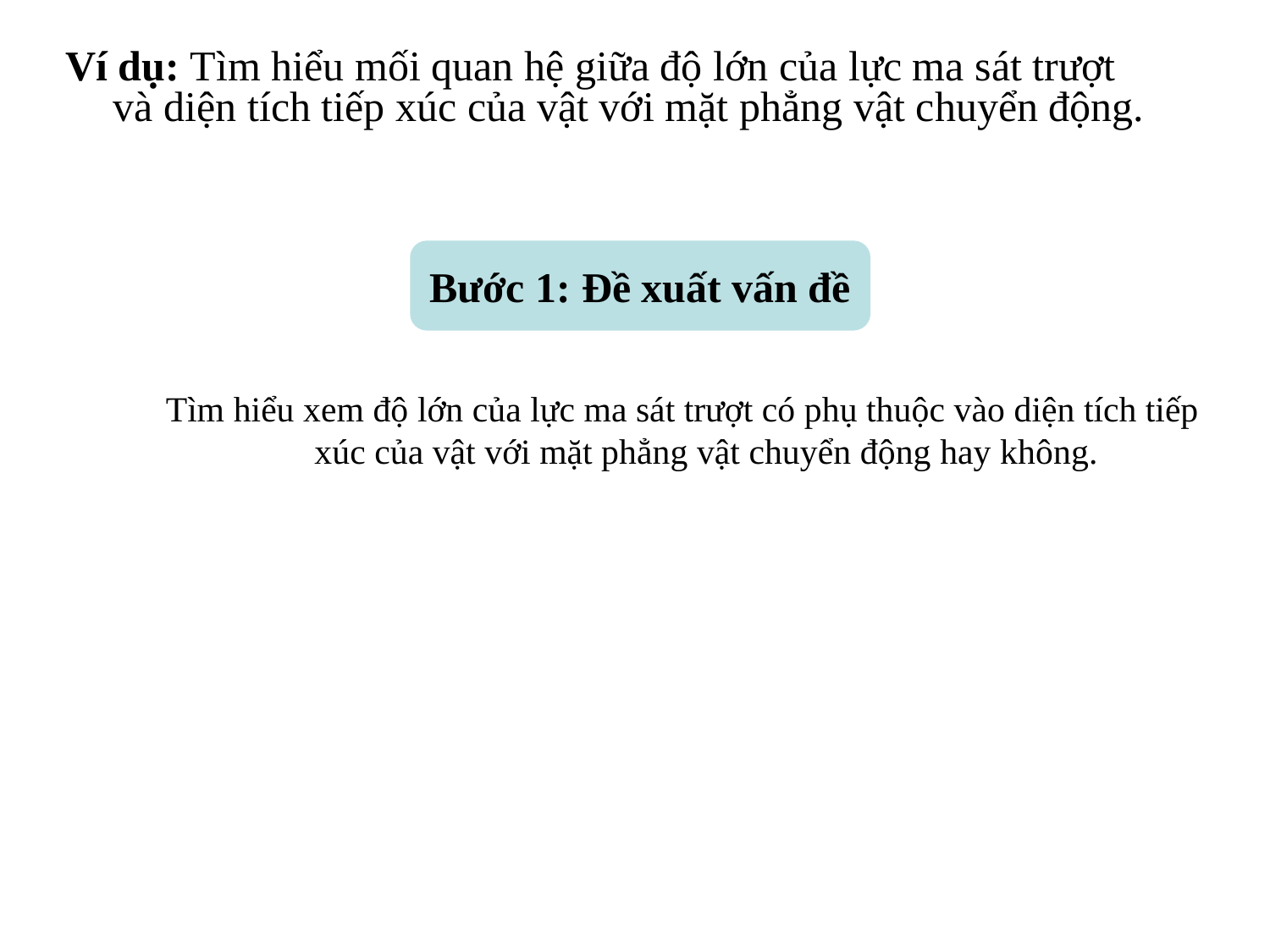

Ví dụ: Tìm hiểu mối quan hệ giữa độ lớn của lực ma sát trượt và diện tích tiếp xúc của vật với mặt phẳng vật chuyển động.
Bước 1: Đề xuất vấn đề
Tìm hiểu xem độ lớn của lực ma sát trượt có phụ thuộc vào diện tích tiếp xúc của vật với mặt phẳng vật chuyển động hay không.